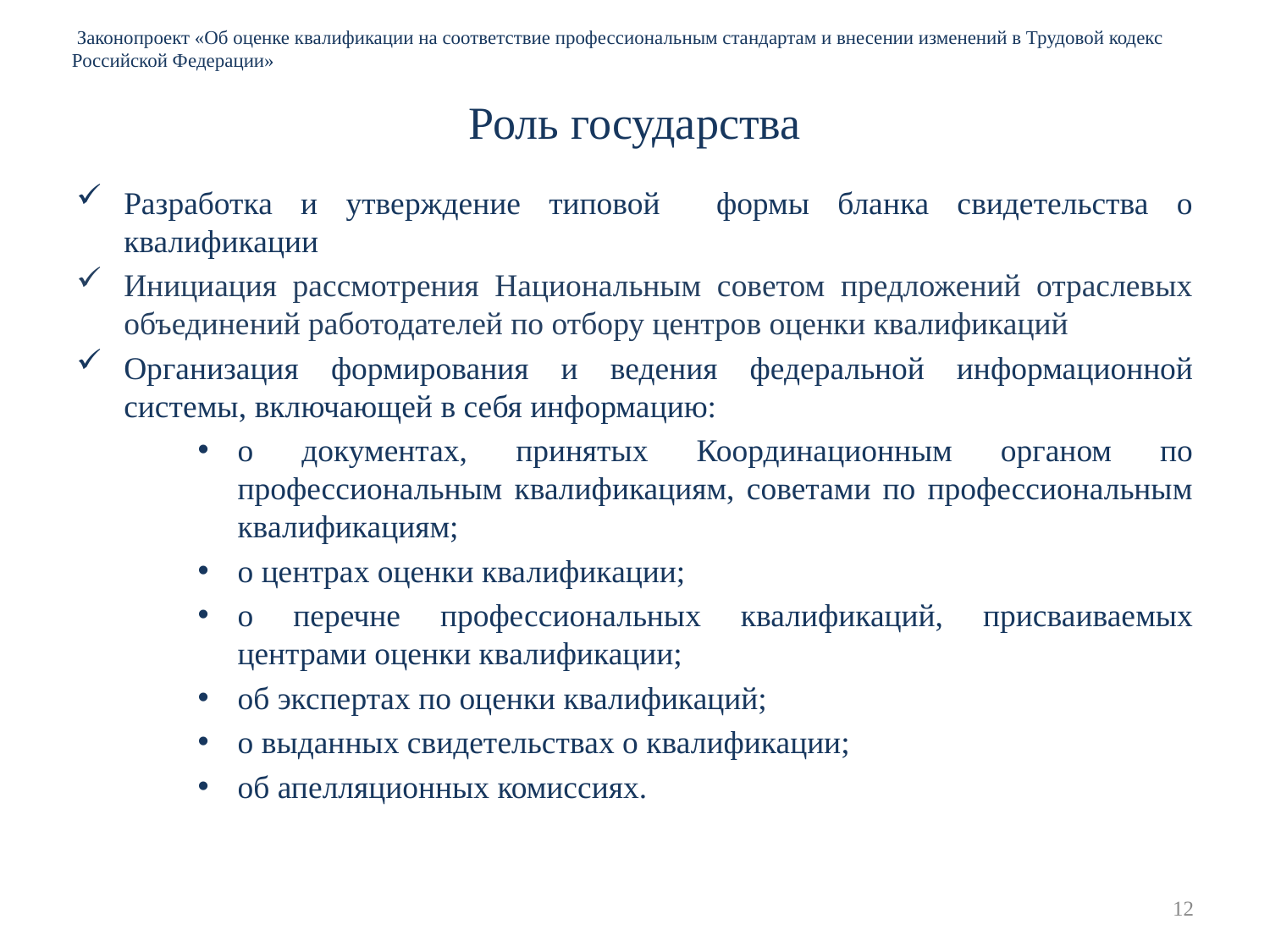

Законопроект «Об оценке квалификации на соответствие профессиональным стандартам и внесении изменений в Трудовой кодекс Российской Федерации»
# Роль государства
Разработка и утверждение типовой  формы бланка свидетельства о квалификации
Инициация рассмотрения Национальным советом предложений отраслевых объединений работодателей по отбору центров оценки квалификаций
Организация формирования и ведения федеральной информационной системы, включающей в себя информацию:
о документах, принятых Координационным органом по профессиональным квалификациям, советами по профессиональным квалификациям;
о центрах оценки квалификации;
о перечне профессиональных квалификаций, присваиваемых центрами оценки квалификации;
об экспертах по оценки квалификаций;
о выданных свидетельствах о квалификации;
об апелляционных комиссиях.
12